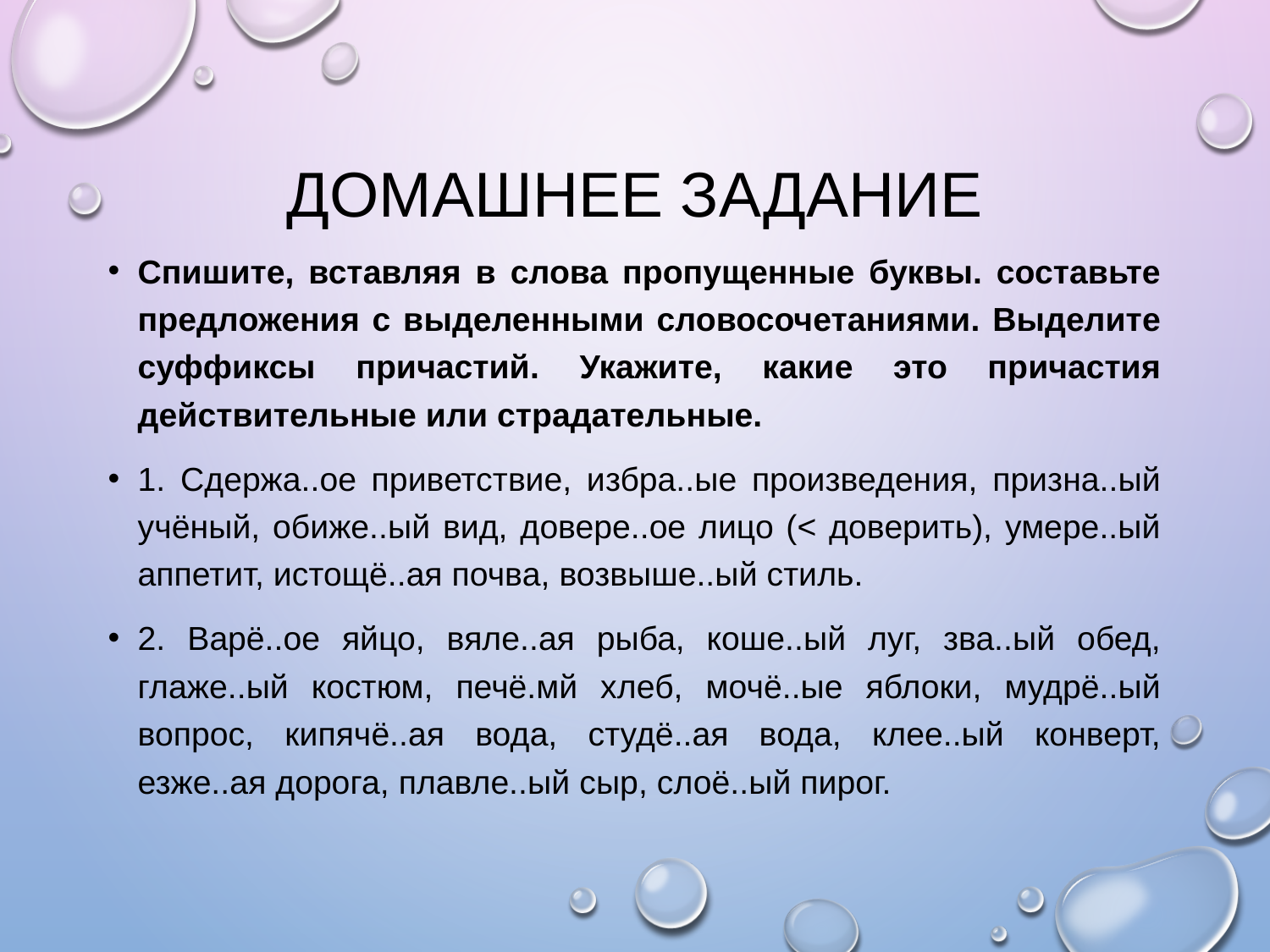

# Домашнее задание
Спишите, вставляя в слова пропущенные буквы. составьте предложения с выделенными словосочетаниями. Выделите суффиксы причастий. Укажите, какие это причастия действительные или страдательные.
1. Сдержа..ое приветствие, избра..ые произведения, призна..ый учёный, обиже..ый вид, довере..ое лицо (< доверить), умере..ый аппетит, истощё..ая почва, возвыше..ый стиль.
2. Варё..ое яйцо, вяле..ая рыба, коше..ый луг, зва..ый обед, глаже..ый костюм, печё.мй хлеб, мочё..ые яблоки, мудрё..ый вопрос, кипячё..ая вода, студё..ая вода, клее..ый конверт, езже..ая дорога, плавле..ый сыр, слоё..ый пирог.